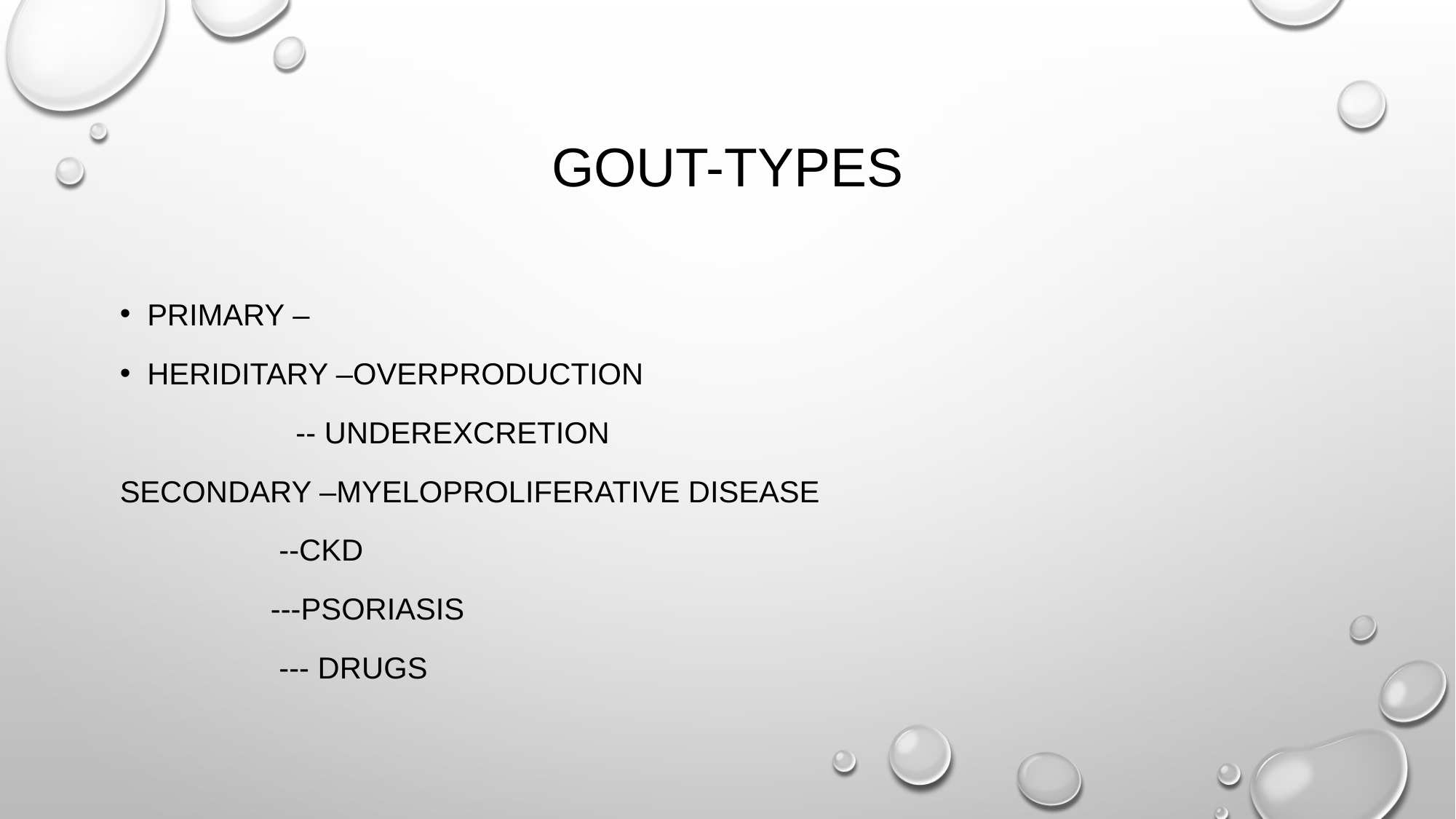

# Gout-types
Primary –
Heriditary –overproduction
                     -- underexcretion
Secondary –myeloproliferative disease
                   --ckd
                  ---psoriasis
                   --- drugs